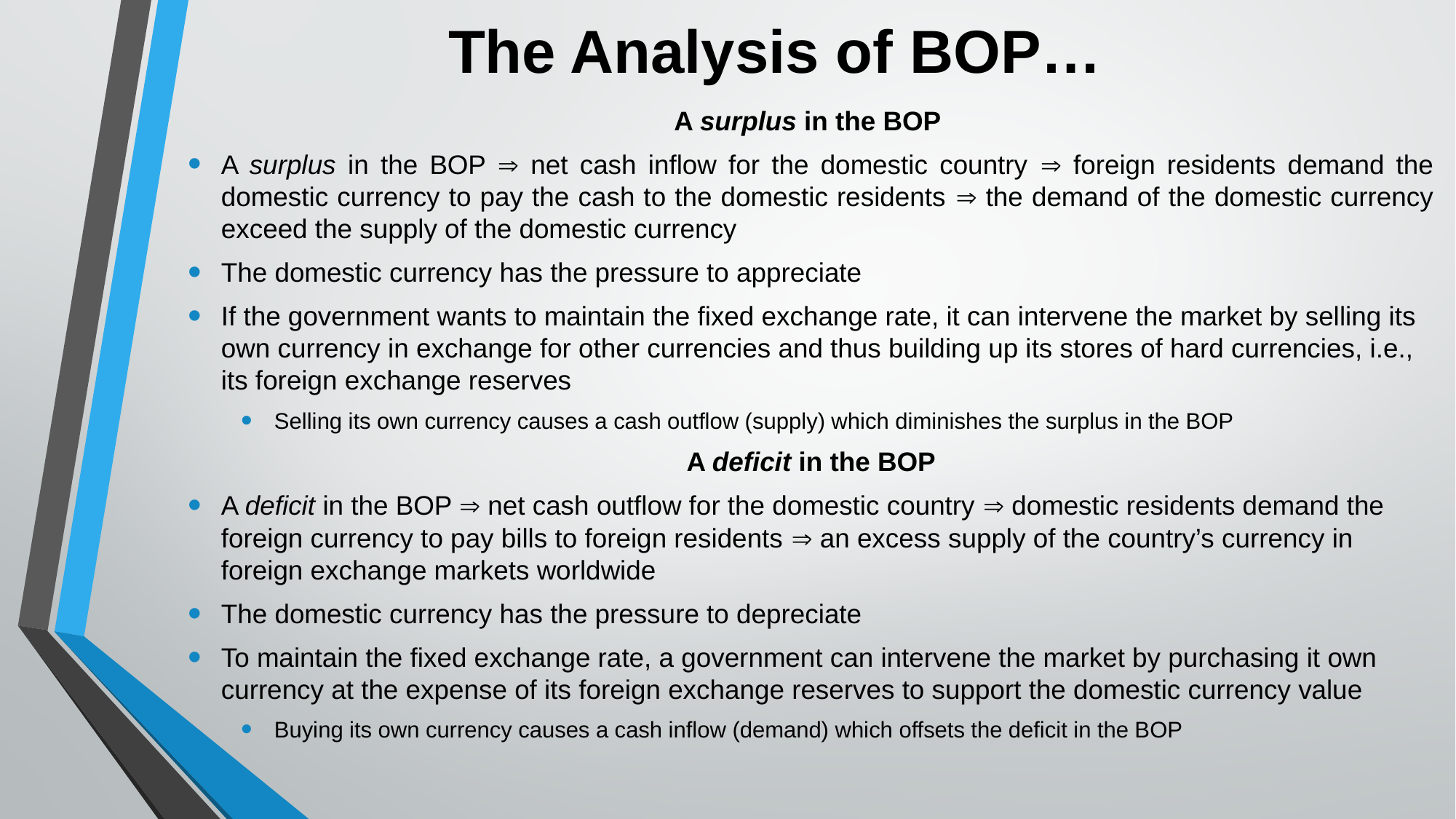

# The Analysis of BOP…
A surplus in the BOP
A surplus in the BOP ⇒ net cash inflow for the domestic country ⇒ foreign residents demand the domestic currency to pay the cash to the domestic residents ⇒ the demand of the domestic currency exceed the supply of the domestic currency
The domestic currency has the pressure to appreciate
If the government wants to maintain the fixed exchange rate, it can intervene the market by selling its own currency in exchange for other currencies and thus building up its stores of hard currencies, i.e., its foreign exchange reserves
Selling its own currency causes a cash outflow (supply) which diminishes the surplus in the BOP
A deficit in the BOP
A deficit in the BOP ⇒ net cash outflow for the domestic country ⇒ domestic residents demand the foreign currency to pay bills to foreign residents ⇒ an excess supply of the country’s currency in foreign exchange markets worldwide
The domestic currency has the pressure to depreciate
To maintain the fixed exchange rate, a government can intervene the market by purchasing it own currency at the expense of its foreign exchange reserves to support the domestic currency value
Buying its own currency causes a cash inflow (demand) which offsets the deficit in the BOP